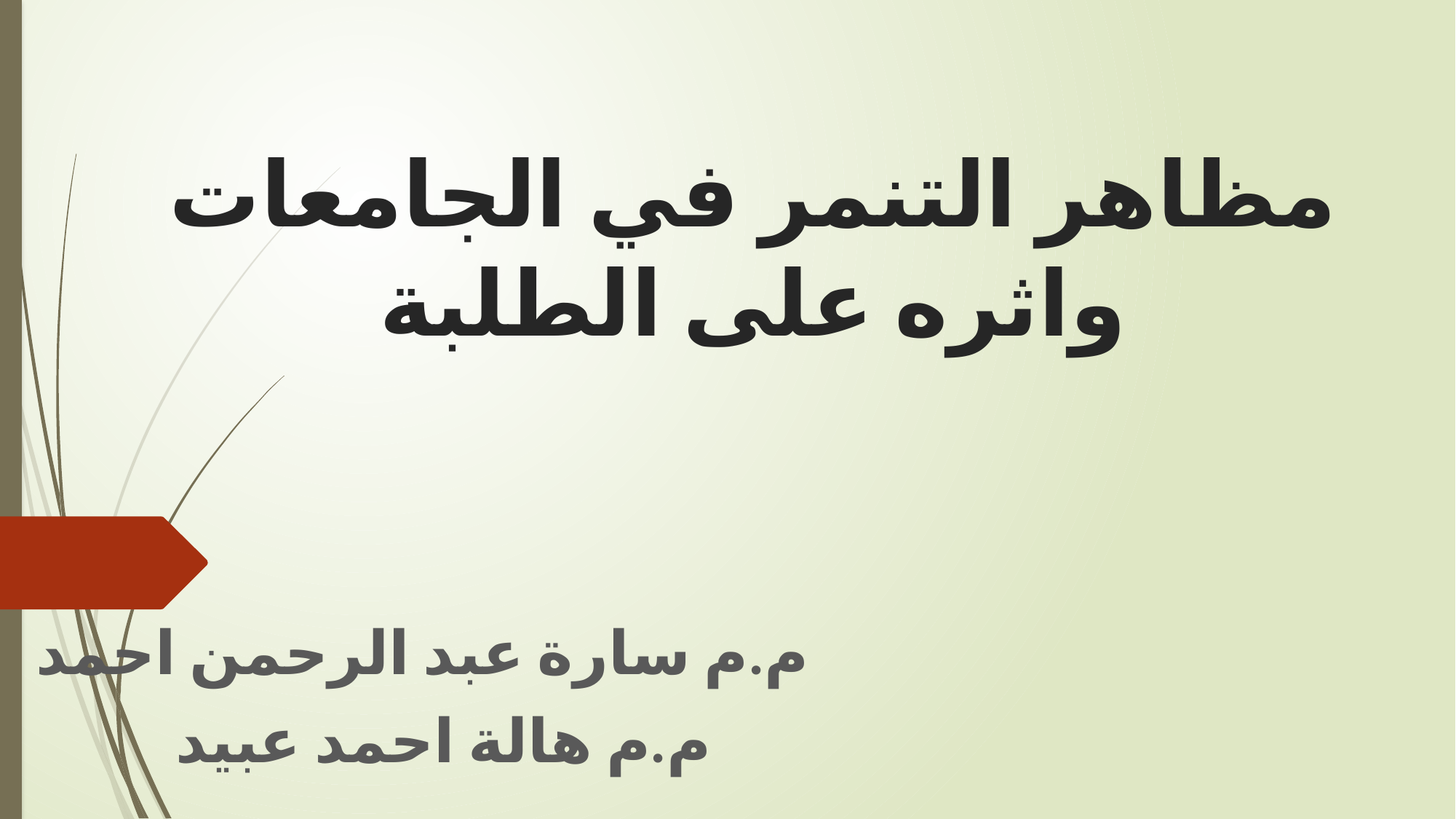

# مظاهر التنمر في الجامعات واثره على الطلبة
م.م سارة عبد الرحمن احمد
م.م هالة احمد عبيد